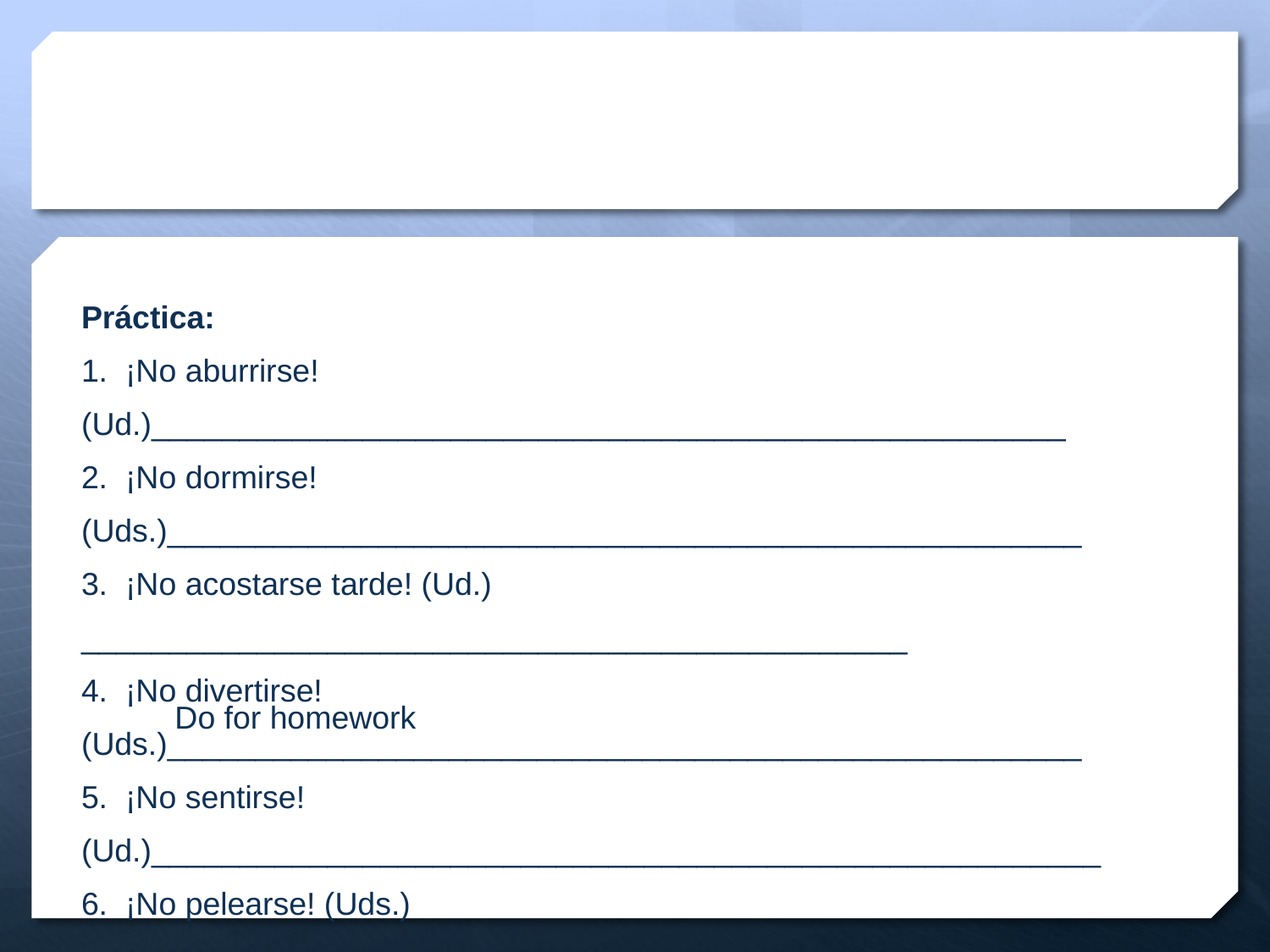

#
Práctica:
1.  ¡No aburrirse! (Ud.)____________________________________________________
2.  ¡No dormirse! (Uds.)____________________________________________________
3.  ¡No acostarse tarde! (Ud.) _______________________________________________
4.  ¡No divertirse! (Uds.)____________________________________________________
5.  ¡No sentirse! (Ud.)______________________________________________________
6.  ¡No pelearse! (Uds.) ____________________________________________________
Do for homework